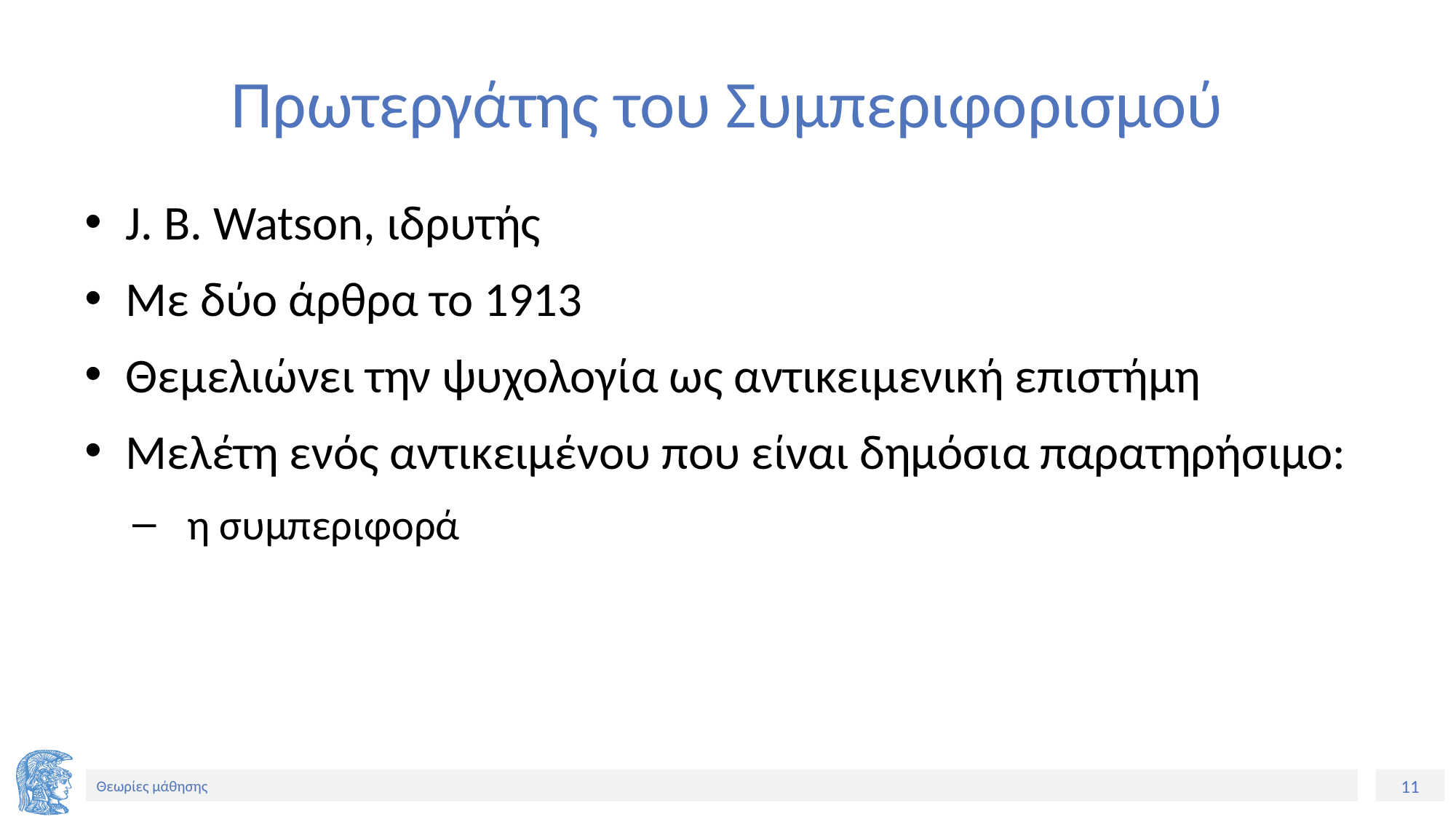

# Πρωτεργάτης του Συμπεριφορισμού
J. B. Watson, ιδρυτής
Με δύο άρθρα το 1913
Θεμελιώνει την ψυχολογία ως αντικειμενική επιστήμη
Μελέτη ενός αντικειμένου που είναι δημόσια παρατηρήσιμο:
η συμπεριφορά